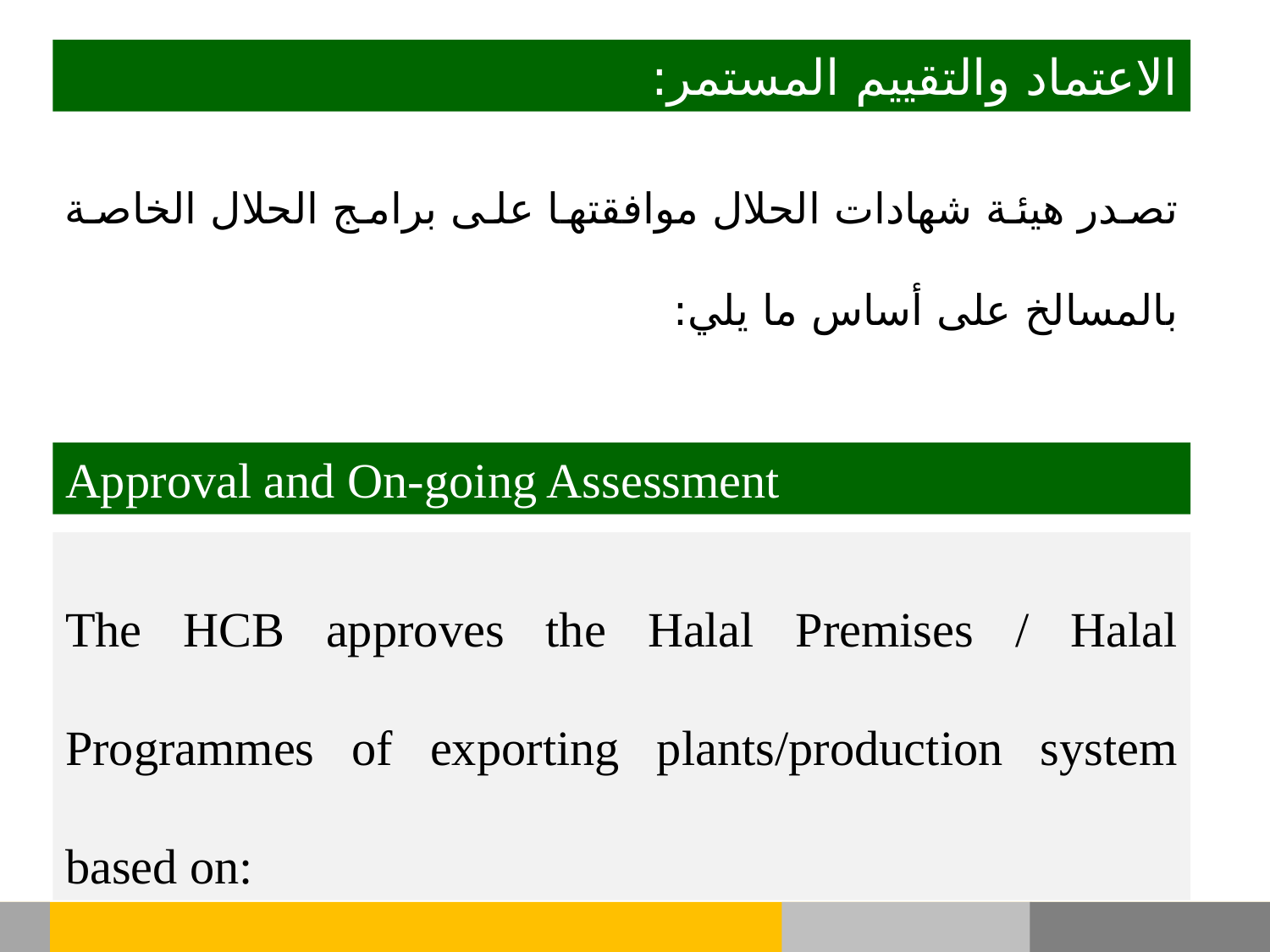

الاعتماد والتقييم المستمر:
تصدر هيئة شهادات الحلال موافقتها على برامج الحلال الخاصة بالمسالخ على أساس ما يلي:
Approval and On-going Assessment
The HCB approves the Halal Premises / Halal Programmes of exporting plants/production system based on: